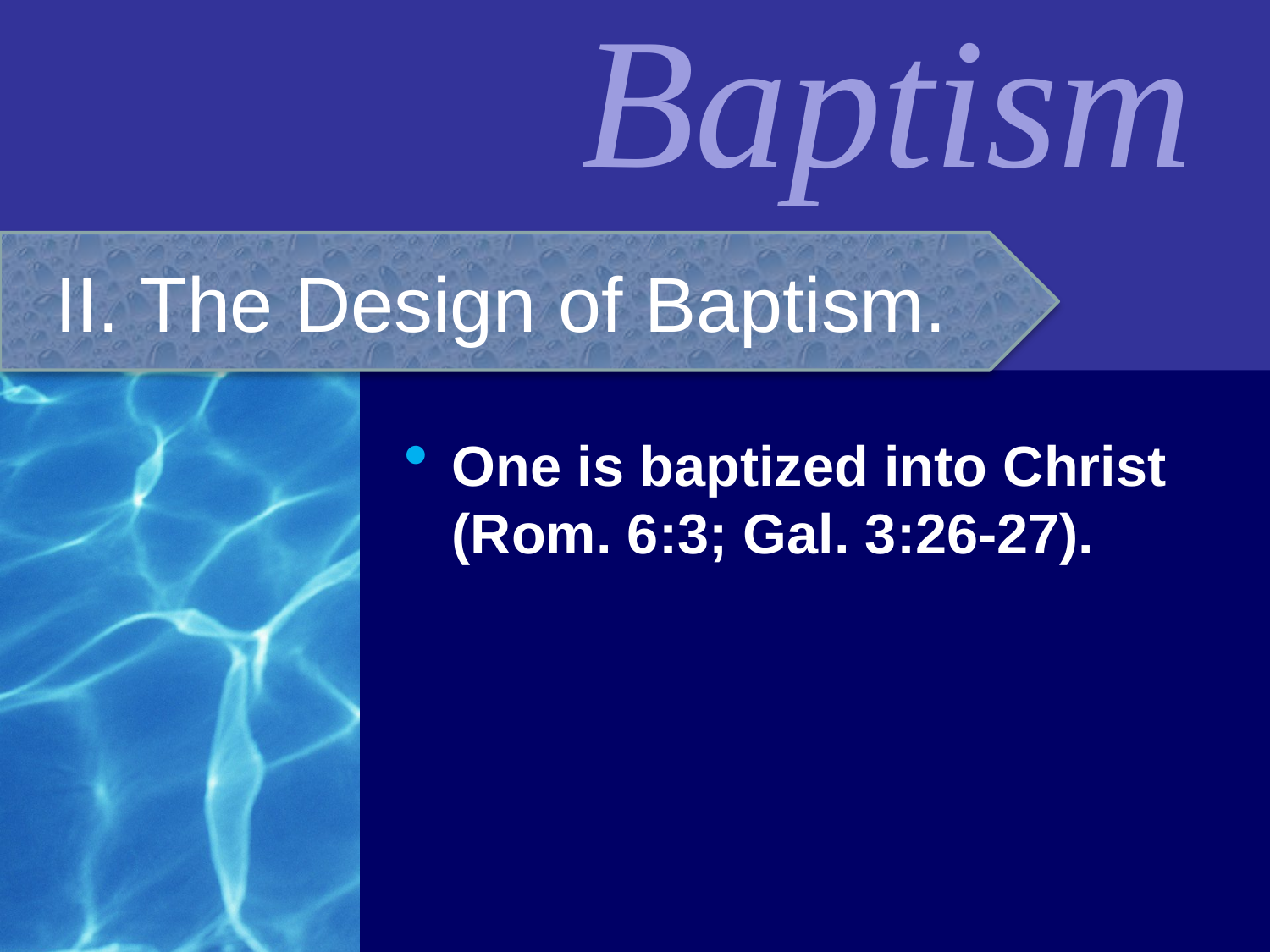

# II. The Design of Baptism.
One is baptized into Christ (Rom. 6:3; Gal. 3:26-27).